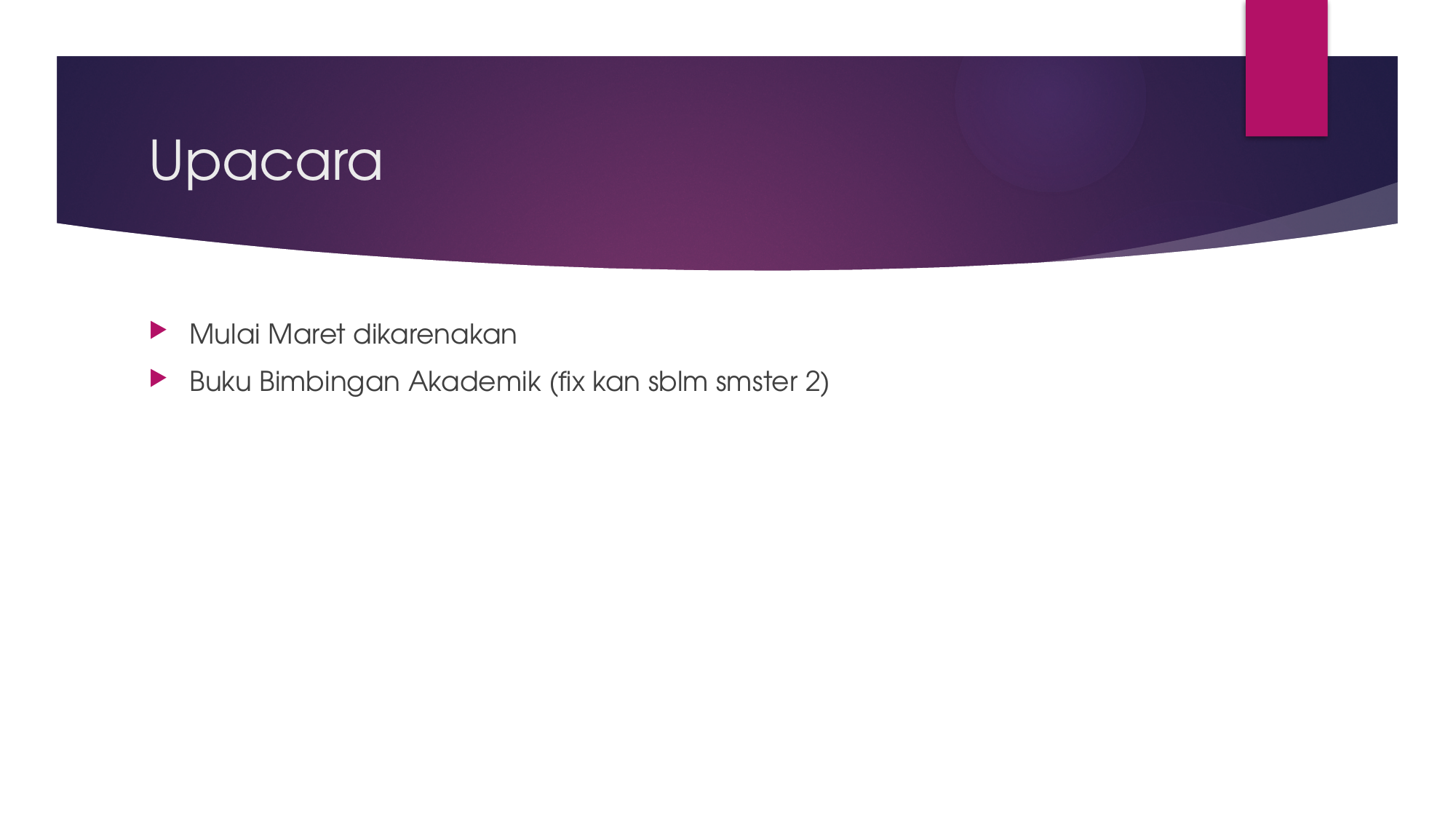

# Upacara
Mulai Maret dikarenakan
Buku Bimbingan Akademik (fix kan sblm smster 2)